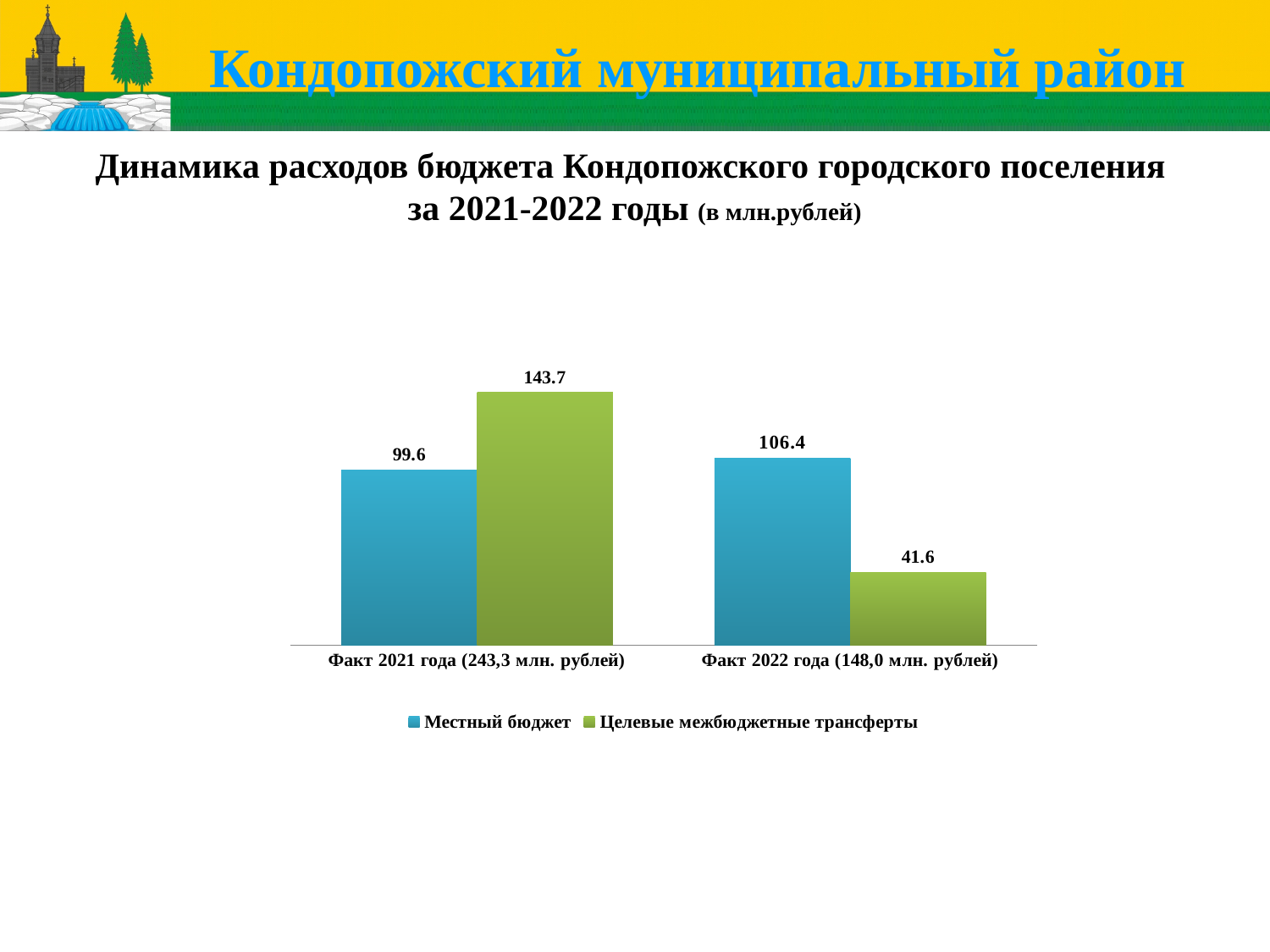

Кондопожский муниципальный район
Динамика расходов бюджета Кондопожского городского поселения
за 2021-2022 годы (в млн.рублей)

### Chart

| Category | Местный бюджет | Целевые межбюджетные трансферты |
|---|---|---|
| Факт 2021 года (243,3 млн. рублей)
 | 99.6 | 143.7 |
| Факт 2022 года (148,0 млн. рублей) | 106.4 | 41.6 |